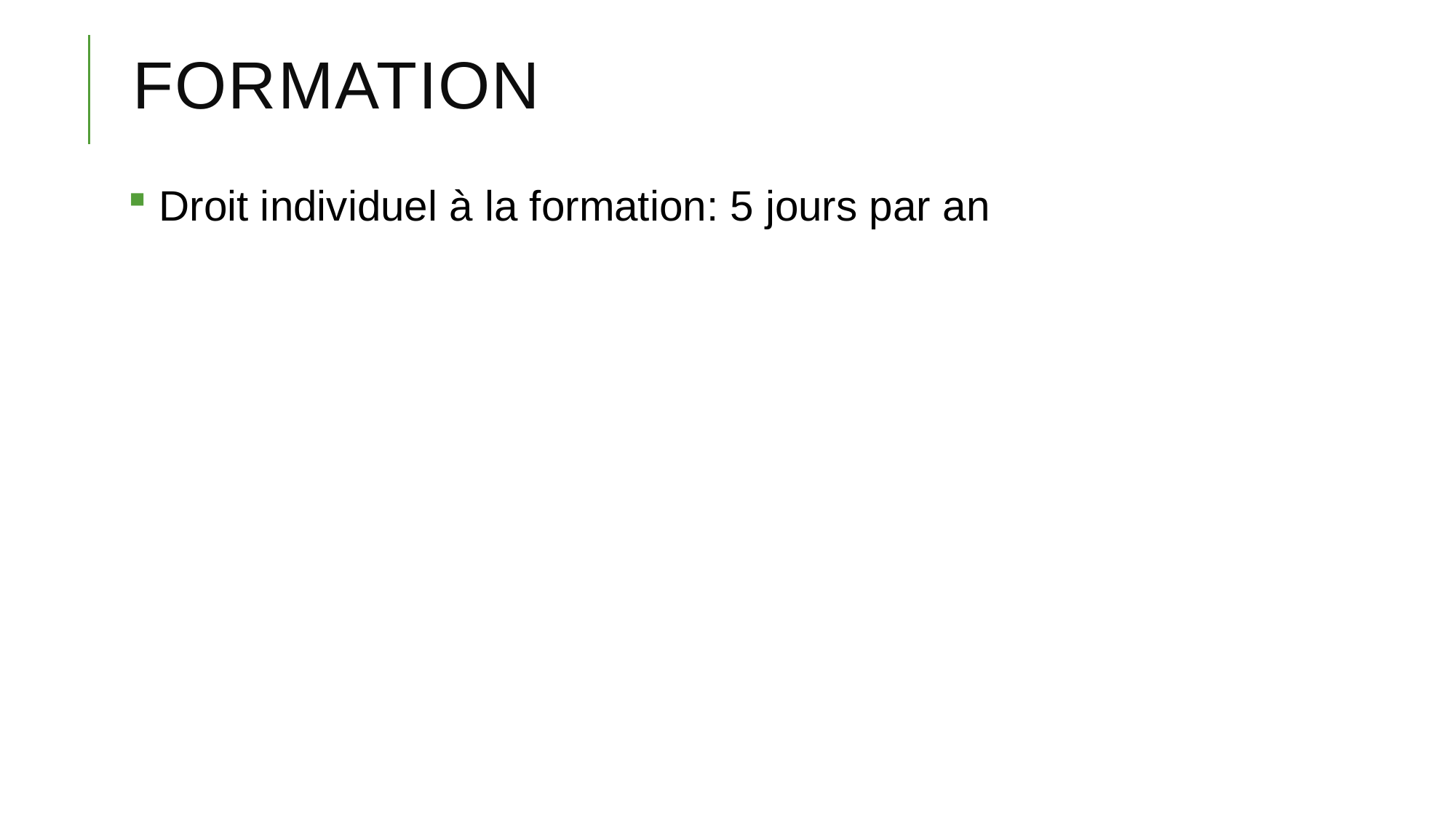

# Formation
 Droit individuel à la formation: 5 jours par an